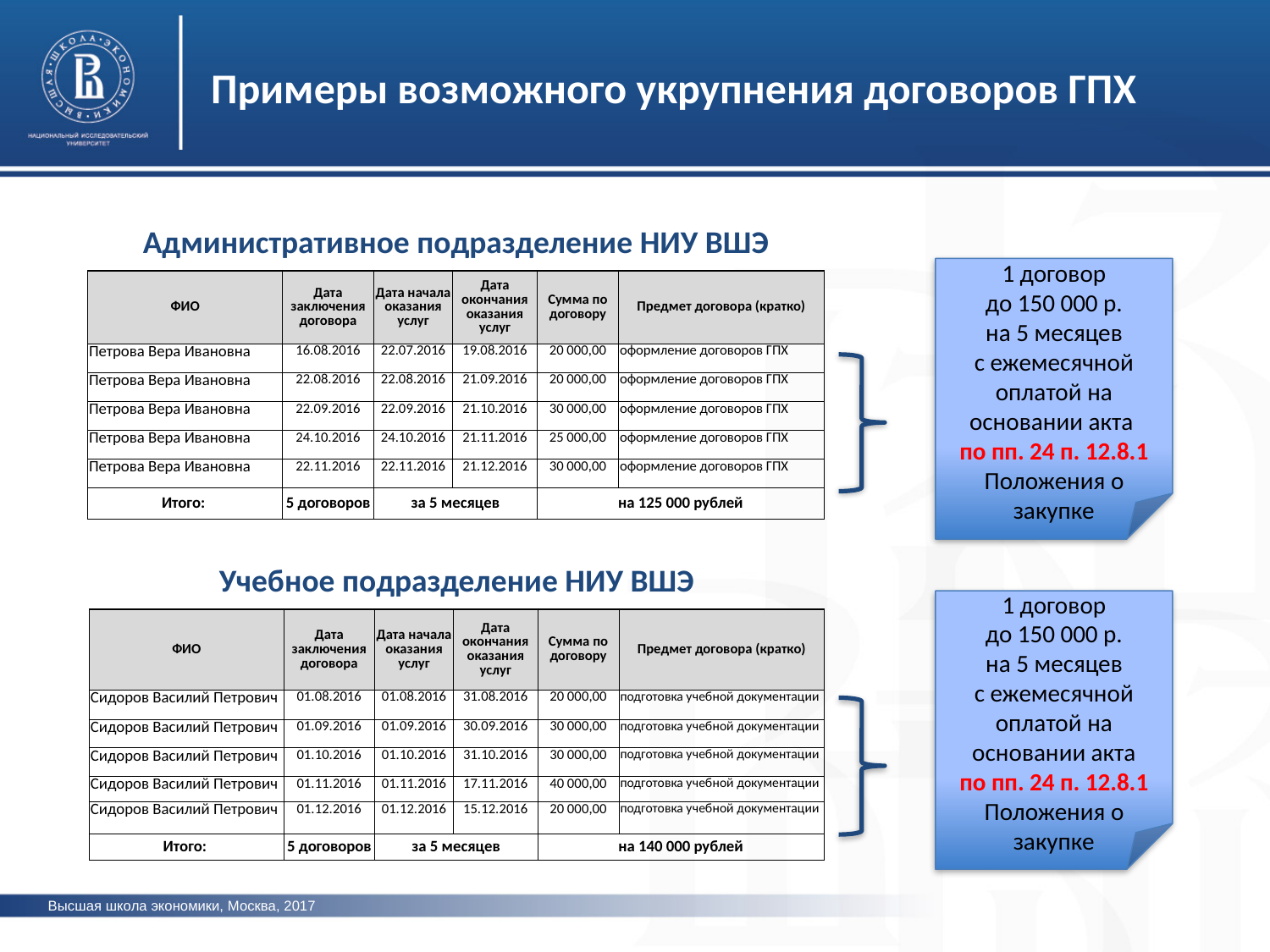

Примеры возможного укрупнения договоров ГПХ
| Административное подразделение НИУ ВШЭ |  |  |  |  |  |
| --- | --- | --- | --- | --- | --- |
| ФИО | Дата заключения договора | Дата начала оказания услуг | Дата окончания оказания услуг | Сумма по договору | Предмет договора (кратко) |
| Петрова Вера Ивановна | 16.08.2016 | 22.07.2016 | 19.08.2016 | 20 000,00 | оформление договоров ГПХ |
| Петрова Вера Ивановна | 22.08.2016 | 22.08.2016 | 21.09.2016 | 20 000,00 | оформление договоров ГПХ |
| Петрова Вера Ивановна | 22.09.2016 | 22.09.2016 | 21.10.2016 | 30 000,00 | оформление договоров ГПХ |
| Петрова Вера Ивановна | 24.10.2016 | 24.10.2016 | 21.11.2016 | 25 000,00 | оформление договоров ГПХ |
| Петрова Вера Ивановна | 22.11.2016 | 22.11.2016 | 21.12.2016 | 30 000,00 | оформление договоров ГПХ |
| Итого: | 5 договоров | за 5 месяцев |  | на 125 000 рублей |  |

1 договор
до 150 000 р.
на 5 месяцев
с ежемесячной оплатой на основании акта
по пп. 24 п. 12.8.1
Положения о закупке

| Учебное подразделение НИУ ВШЭ |  |  |  |  |  |
| --- | --- | --- | --- | --- | --- |
| ФИО | Дата заключения договора | Дата начала оказания услуг | Дата окончания оказания услуг | Сумма по договору | Предмет договора (кратко) |
| Сидоров Василий Петрович | 01.08.2016 | 01.08.2016 | 31.08.2016 | 20 000,00 | подготовка учебной документации |
| Сидоров Василий Петрович | 01.09.2016 | 01.09.2016 | 30.09.2016 | 30 000,00 | подготовка учебной документации |
| Сидоров Василий Петрович | 01.10.2016 | 01.10.2016 | 31.10.2016 | 30 000,00 | подготовка учебной документации |
| Сидоров Василий Петрович | 01.11.2016 | 01.11.2016 | 17.11.2016 | 40 000,00 | подготовка учебной документации |
| Сидоров Василий Петрович | 01.12.2016 | 01.12.2016 | 15.12.2016 | 20 000,00 | подготовка учебной документации |
| Итого: | 5 договоров | за 5 месяцев |  | на 140 000 рублей |  |

1 договор
до 150 000 р.
на 5 месяцев
с ежемесячной оплатой на основании акта
по пп. 24 п. 12.8.1
Положения о закупке

Высшая школа экономики, Москва, 2017